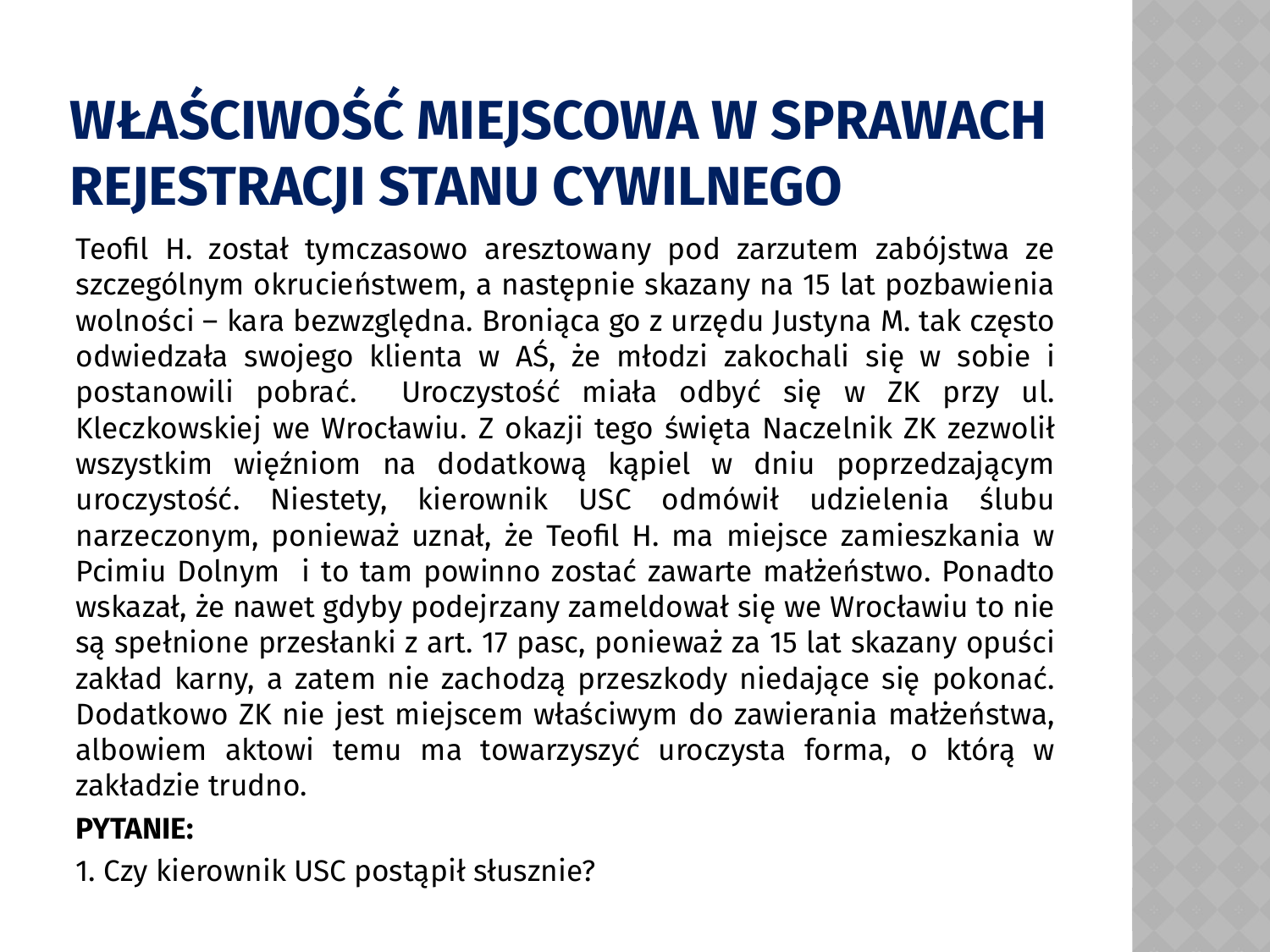

# Właściwość miejscowa w sprawach rejestracji stanu cywilnego
Teofil H. został tymczasowo aresztowany pod zarzutem zabójstwa ze szczególnym okrucieństwem, a następnie skazany na 15 lat pozbawienia wolności – kara bezwzględna. Broniąca go z urzędu Justyna M. tak często odwiedzała swojego klienta w AŚ, że młodzi zakochali się w sobie i postanowili pobrać.  Uroczystość miała odbyć się w ZK przy ul. Kleczkowskiej we Wrocławiu. Z okazji tego święta Naczelnik ZK zezwolił wszystkim więźniom na dodatkową kąpiel w dniu poprzedzającym uroczystość. Niestety, kierownik USC odmówił udzielenia ślubu narzeczonym, ponieważ uznał, że Teofil H. ma miejsce zamieszkania w Pcimiu Dolnym  i to tam powinno zostać zawarte małżeństwo. Ponadto wskazał, że nawet gdyby podejrzany zameldował się we Wrocławiu to nie są spełnione przesłanki z art. 17 pasc, ponieważ za 15 lat skazany opuści zakład karny, a zatem nie zachodzą przeszkody niedające się pokonać. Dodatkowo ZK nie jest miejscem właściwym do zawierania małżeństwa, albowiem aktowi temu ma towarzyszyć uroczysta forma, o którą w zakładzie trudno.
PYTANIE:
1. Czy kierownik USC postąpił słusznie?